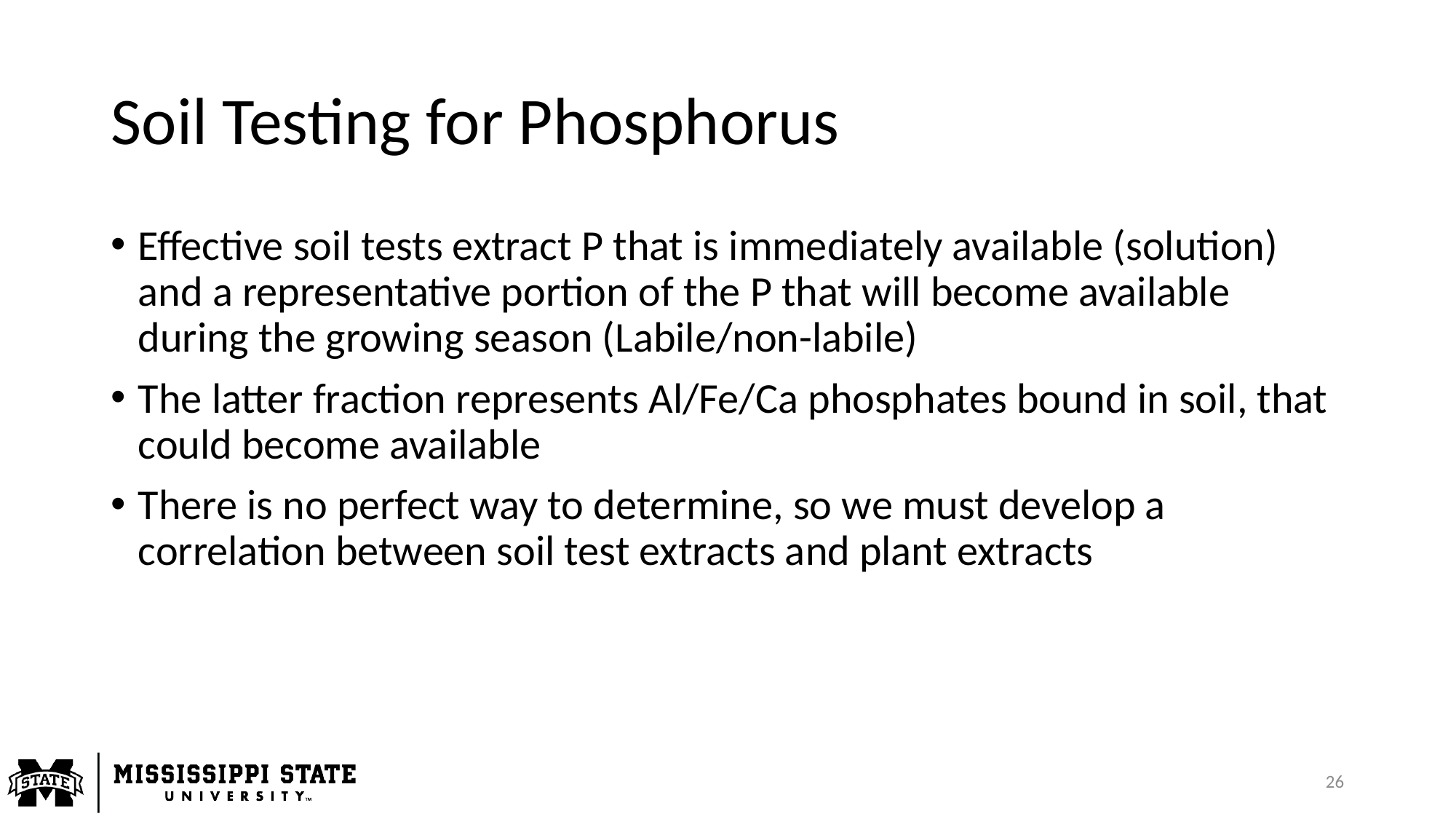

# Soil Testing for Phosphorus
Effective soil tests extract P that is immediately available (solution) and a representative portion of the P that will become available during the growing season (Labile/non-labile)
The latter fraction represents Al/Fe/Ca phosphates bound in soil, that could become available
There is no perfect way to determine, so we must develop a correlation between soil test extracts and plant extracts
26